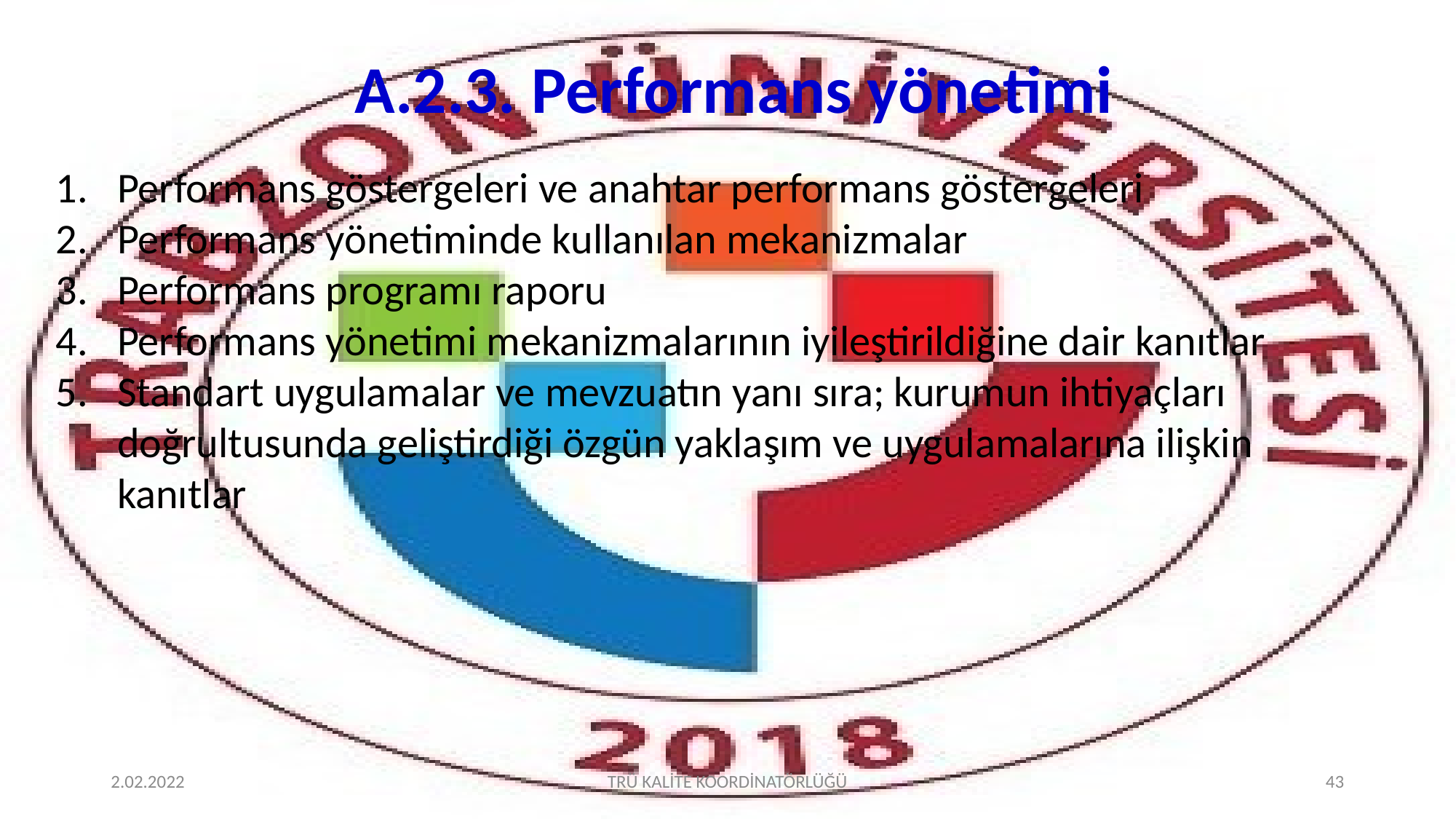

# A.2.3. Performans yönetimi
Performans göstergeleri ve anahtar performans göstergeleri
Performans yönetiminde kullanılan mekanizmalar
Performans programı raporu
Performans yönetimi mekanizmalarının iyileştirildiğine dair kanıtlar
Standart uygulamalar ve mevzuatın yanı sıra; kurumun ihtiyaçları doğrultusunda geliştirdiği özgün yaklaşım ve uygulamalarına ilişkin kanıtlar

2.02.2022
TRÜ KALİTE KOORDİNATÖRLÜĞÜ
43